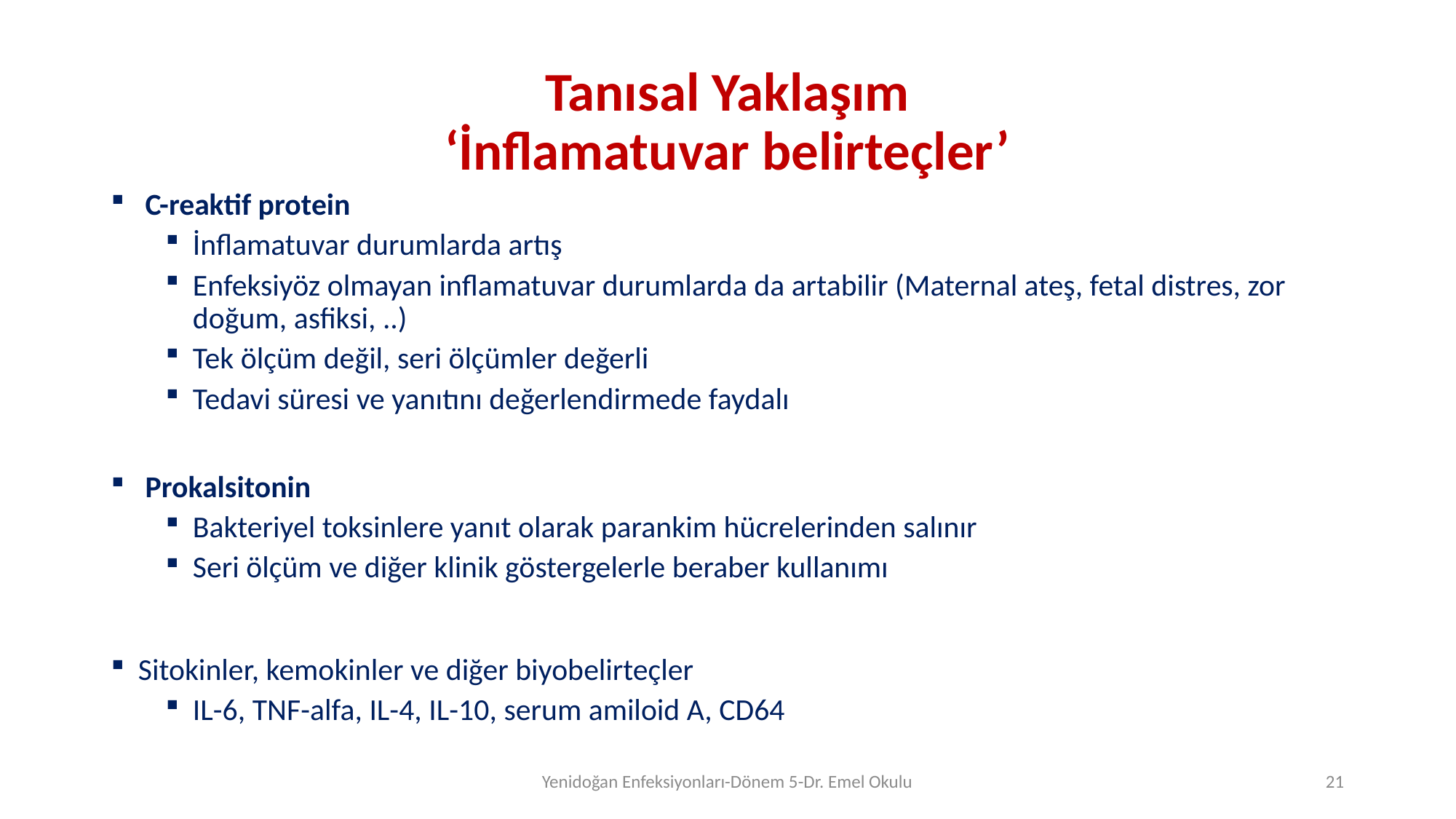

# Tanısal Yaklaşım ‘İnflamatuvar belirteçler’
 C-reaktif protein
İnflamatuvar durumlarda artış
Enfeksiyöz olmayan inflamatuvar durumlarda da artabilir (Maternal ateş, fetal distres, zor doğum, asfiksi, ..)
Tek ölçüm değil, seri ölçümler değerli
Tedavi süresi ve yanıtını değerlendirmede faydalı

 Prokalsitonin
Bakteriyel toksinlere yanıt olarak parankim hücrelerinden salınır
Seri ölçüm ve diğer klinik göstergelerle beraber kullanımı

Sitokinler, kemokinler ve diğer biyobelirteçler
IL-6, TNF-alfa, IL-4, IL-10, serum amiloid A, CD64
Yenidoğan Enfeksiyonları-Dönem 5-Dr. Emel Okulu
21